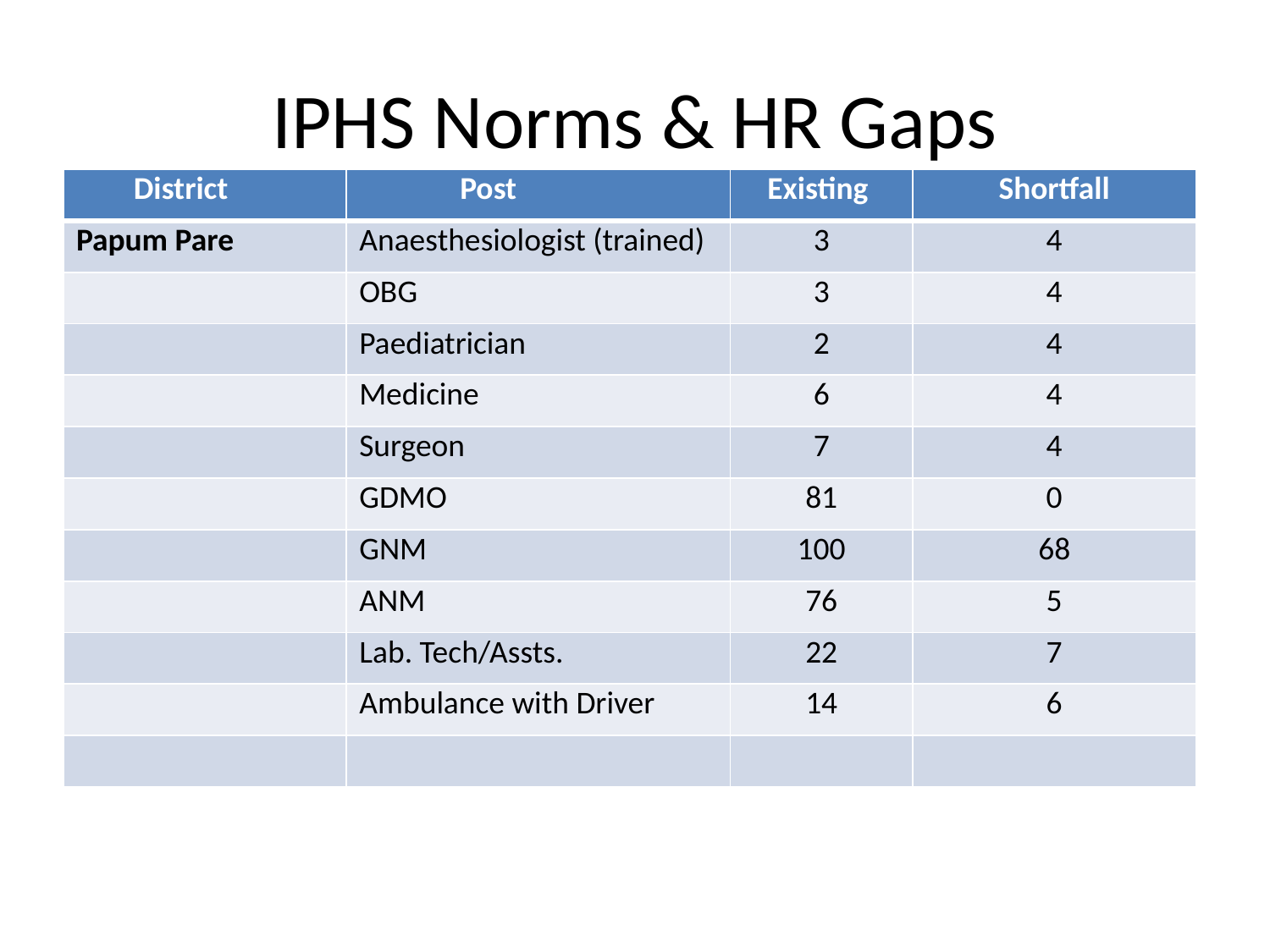

# IPHS Norms & HR Gaps
| District | Post | Existing | Shortfall |
| --- | --- | --- | --- |
| Papum Pare | Anaesthesiologist (trained) | 3 | 4 |
|  | OBG | 3 | 4 |
|  | Paediatrician | 2 | 4 |
|  | Medicine | 6 | 4 |
|  | Surgeon | 7 | 4 |
|  | GDMO | 81 | 0 |
|  | GNM | 100 | 68 |
|  | ANM | 76 | 5 |
|  | Lab. Tech/Assts. | 22 | 7 |
|  | Ambulance with Driver | 14 | 6 |
|  |  |  |  |